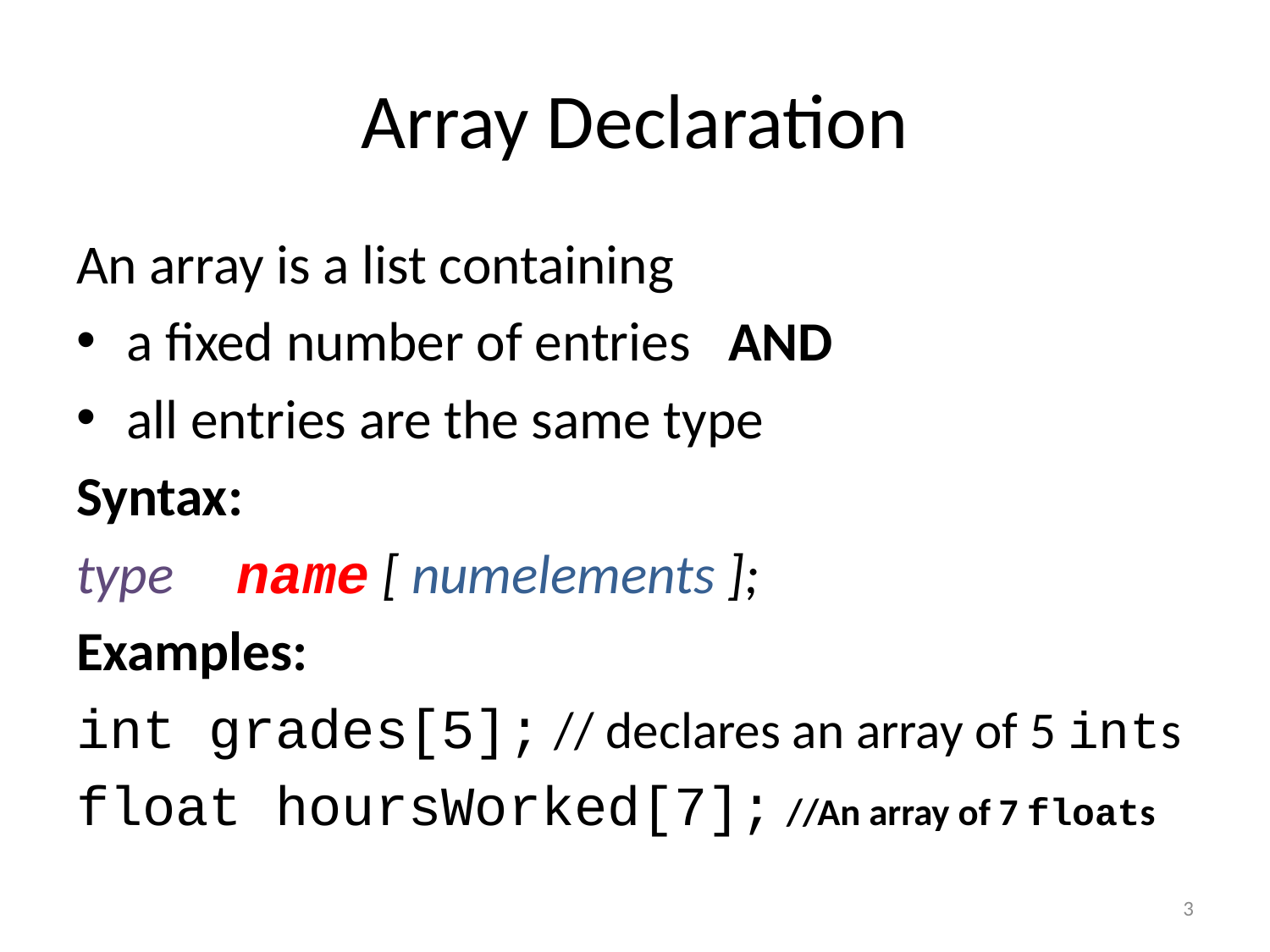

# Array Declaration
An array is a list containing
a fixed number of entries   AND
all entries are the same type
Syntax:
type     name [ numelements ];
Examples:
int grades[5]; // declares an array of 5 ints
float hoursWorked[7]; //An array of 7 floats
3